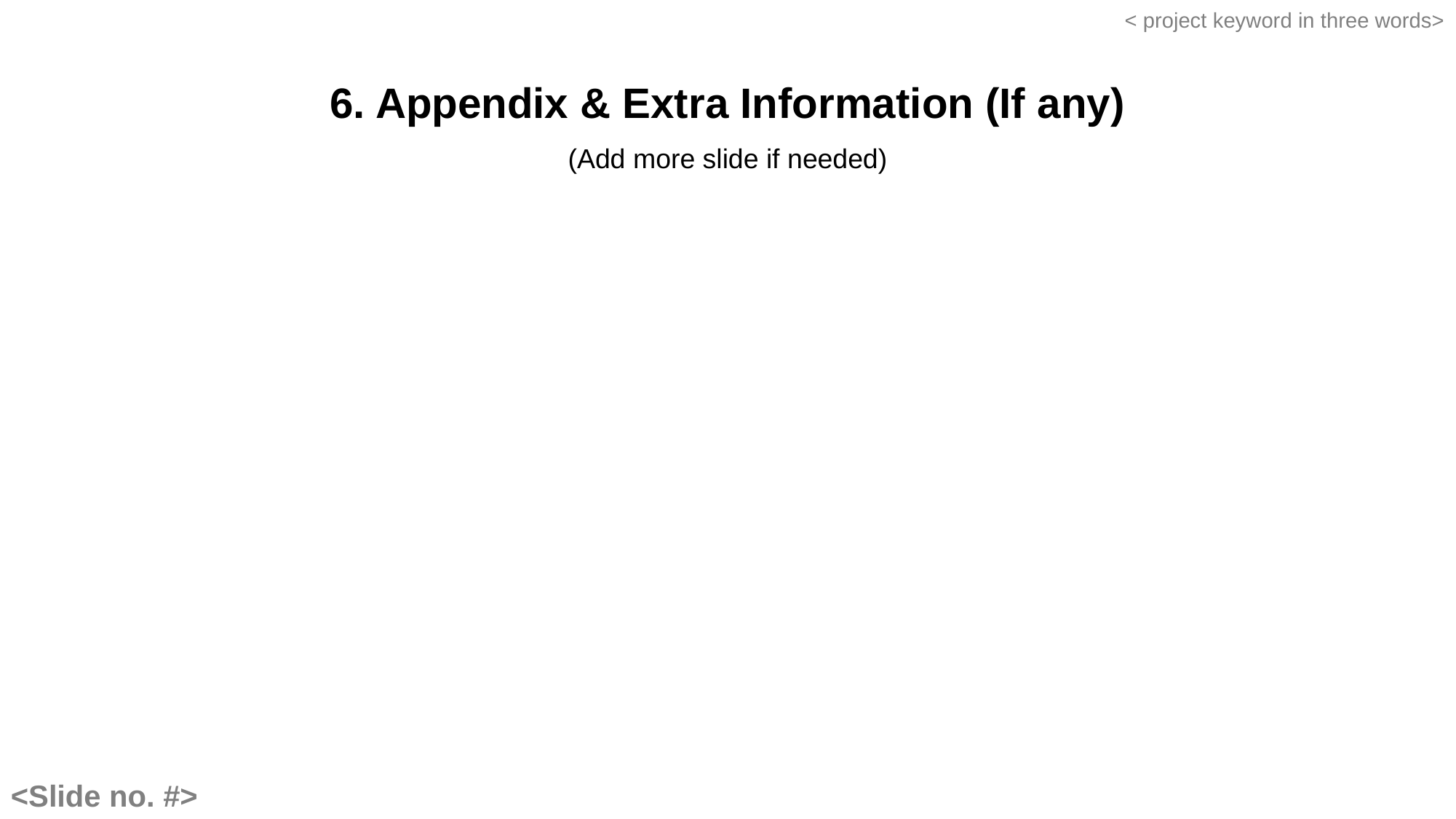

< project keyword in three words>
6. Appendix & Extra Information (If any)
(Add more slide if needed)
<Slide no. #>